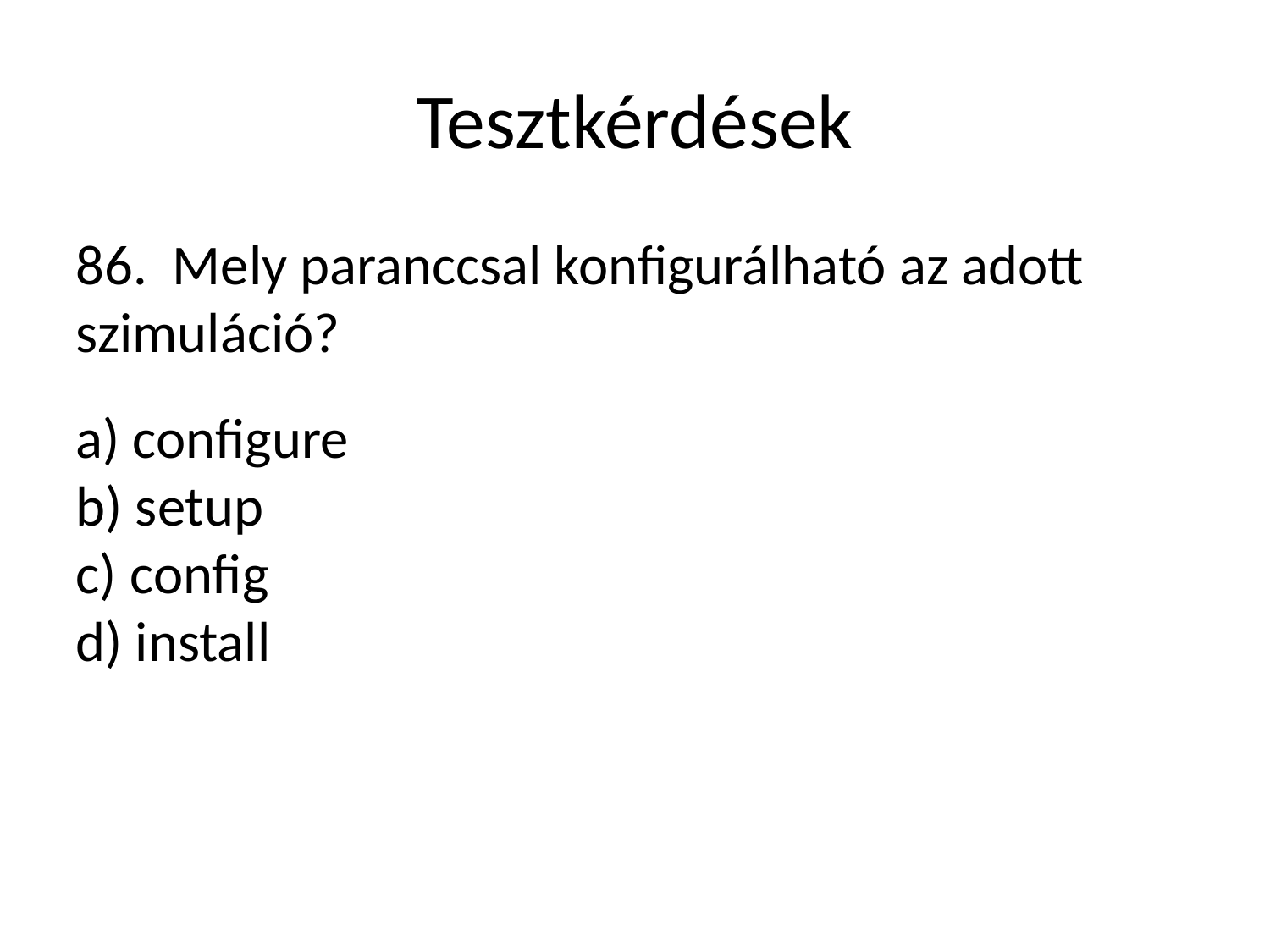

Tesztkérdések
86.  Mely paranccsal konfigurálható az adott szimuláció?

a) configure
b) setup
c) config
d) install